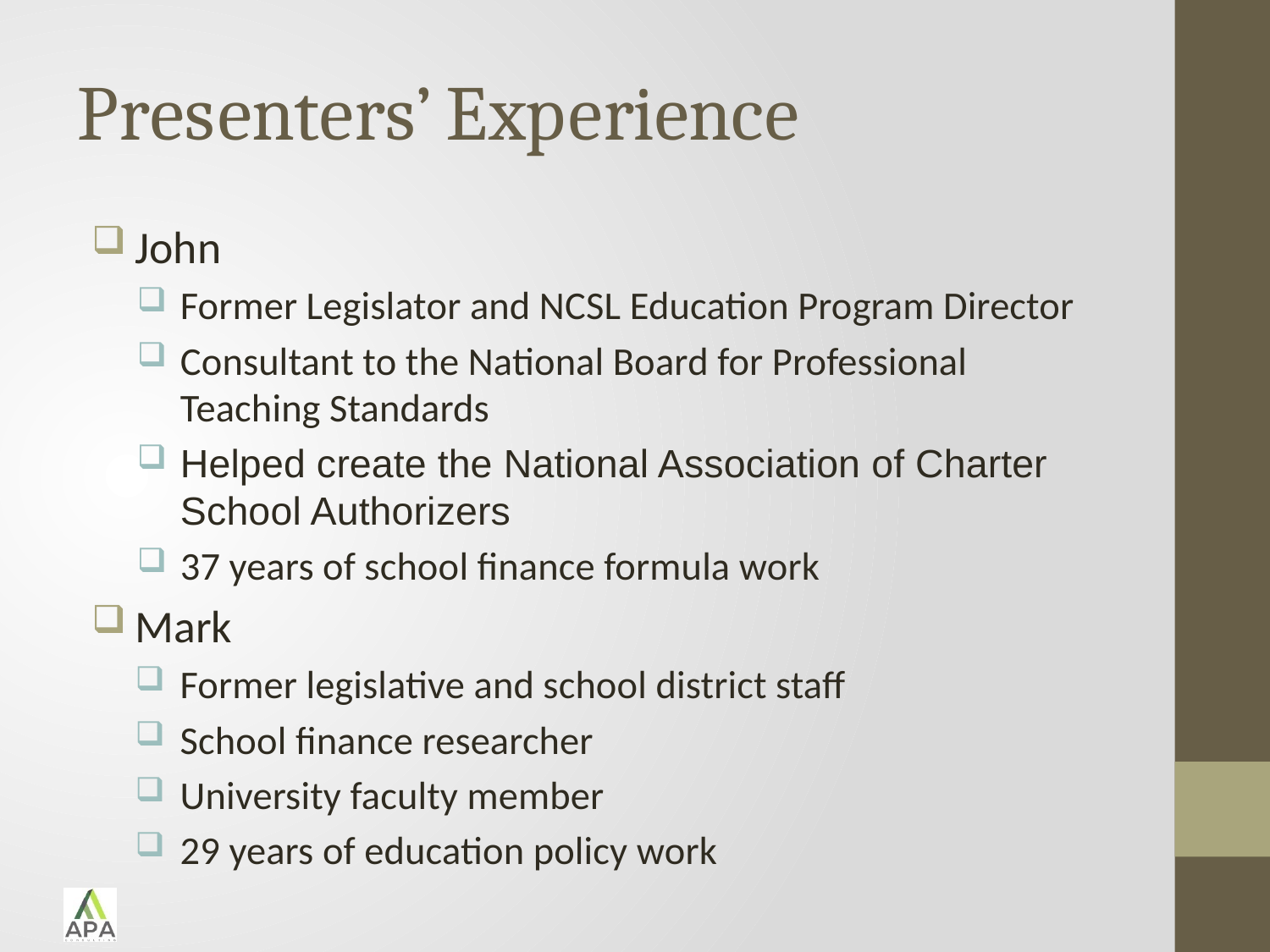

# Presenters’ Experience
John
Former Legislator and NCSL Education Program Director
Consultant to the National Board for Professional Teaching Standards
Helped create the National Association of Charter School Authorizers
37 years of school finance formula work
Mark
Former legislative and school district staff
School finance researcher
University faculty member
29 years of education policy work